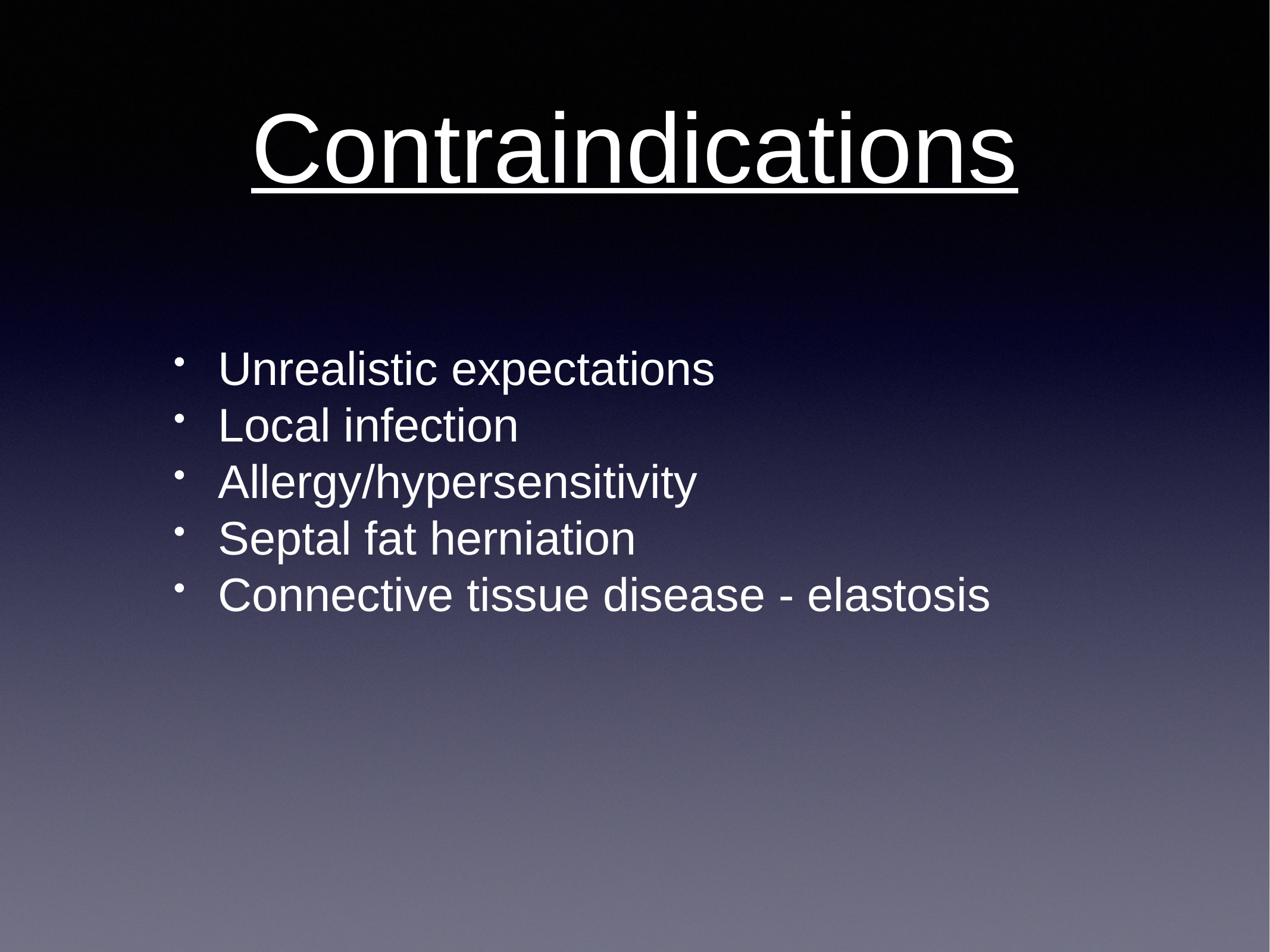

# Contraindications
Unrealistic expectations
Local infection
Allergy/hypersensitivity
Septal fat herniation
Connective tissue disease - elastosis